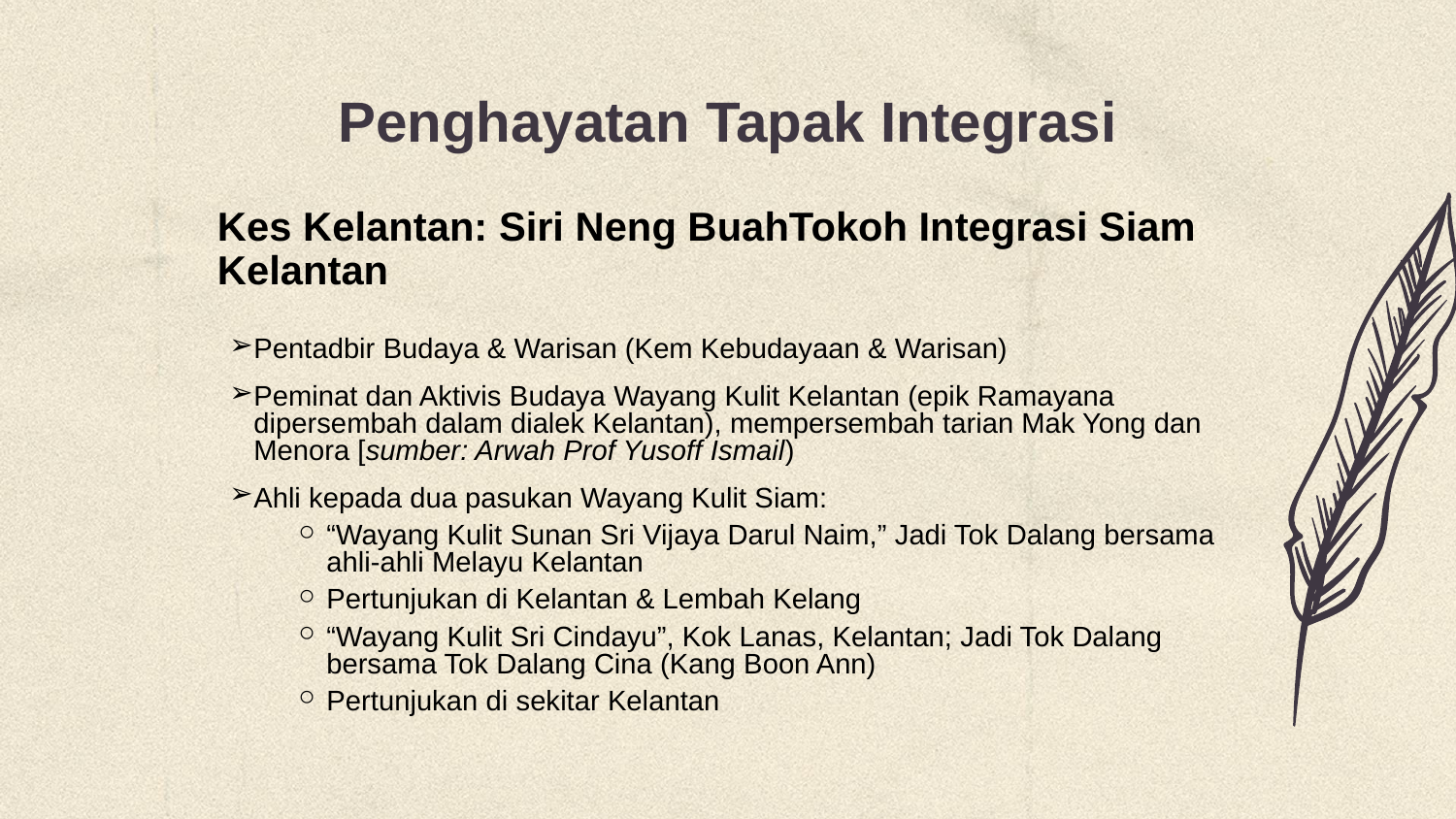

# Penghayatan Tapak Integrasi
Kes Kelantan: Siri Neng BuahTokoh Integrasi Siam Kelantan

Pentadbir Budaya & Warisan (Kem Kebudayaan & Warisan)
Peminat dan Aktivis Budaya Wayang Kulit Kelantan (epik Ramayana dipersembah dalam dialek Kelantan), mempersembah tarian Mak Yong dan Menora [sumber: Arwah Prof Yusoff Ismail)
Ahli kepada dua pasukan Wayang Kulit Siam:
“Wayang Kulit Sunan Sri Vijaya Darul Naim,” Jadi Tok Dalang bersama ahli-ahli Melayu Kelantan
Pertunjukan di Kelantan & Lembah Kelang
“Wayang Kulit Sri Cindayu”, Kok Lanas, Kelantan; Jadi Tok Dalang bersama Tok Dalang Cina (Kang Boon Ann)
Pertunjukan di sekitar Kelantan